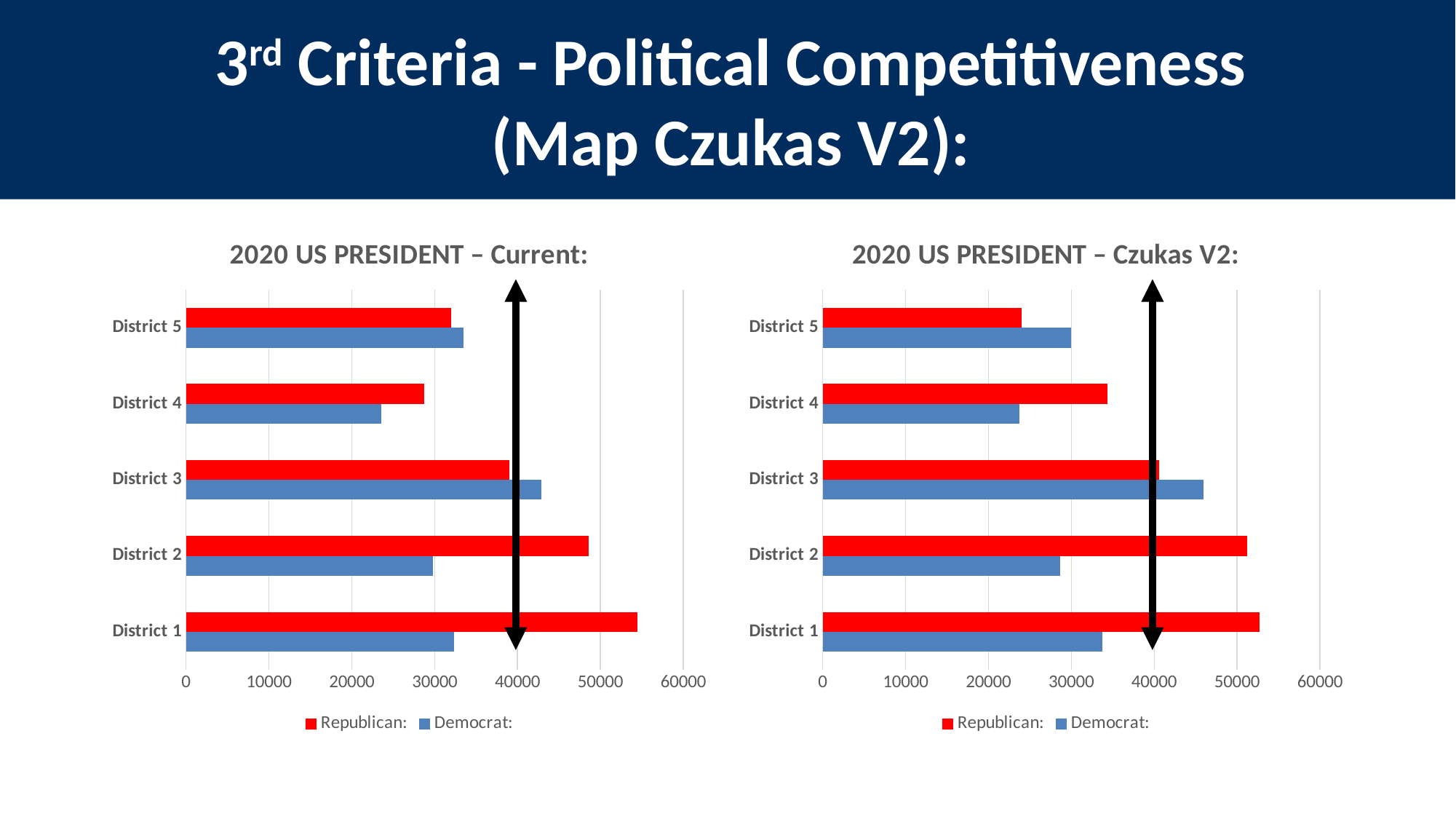

3rd Criteria - Political Competitiveness
(Map Czukas V2):

### Chart: 2020 US PRESIDENT – Current:

| Category | Democrat: | Republican: |
|---|---|---|
| District 1 | 32311.0 | 54508.0 |
| District 2 | 29768.0 | 48548.0 |
| District 3 | 42842.0 | 38987.0 |
| District 4 | 23571.0 | 28779.0 |
| District 5 | 33449.0 | 32006.0 |

### Chart: 2020 US PRESIDENT – Czukas V2:

| Category | Democrat: | Republican: |
|---|---|---|
| District 1 | 33715.0 | 52685.0 |
| District 2 | 28608.0 | 51244.0 |
| District 3 | 45948.0 | 40556.0 |
| District 4 | 23730.0 | 34364.0 |
| District 5 | 29940.0 | 23979.0 |